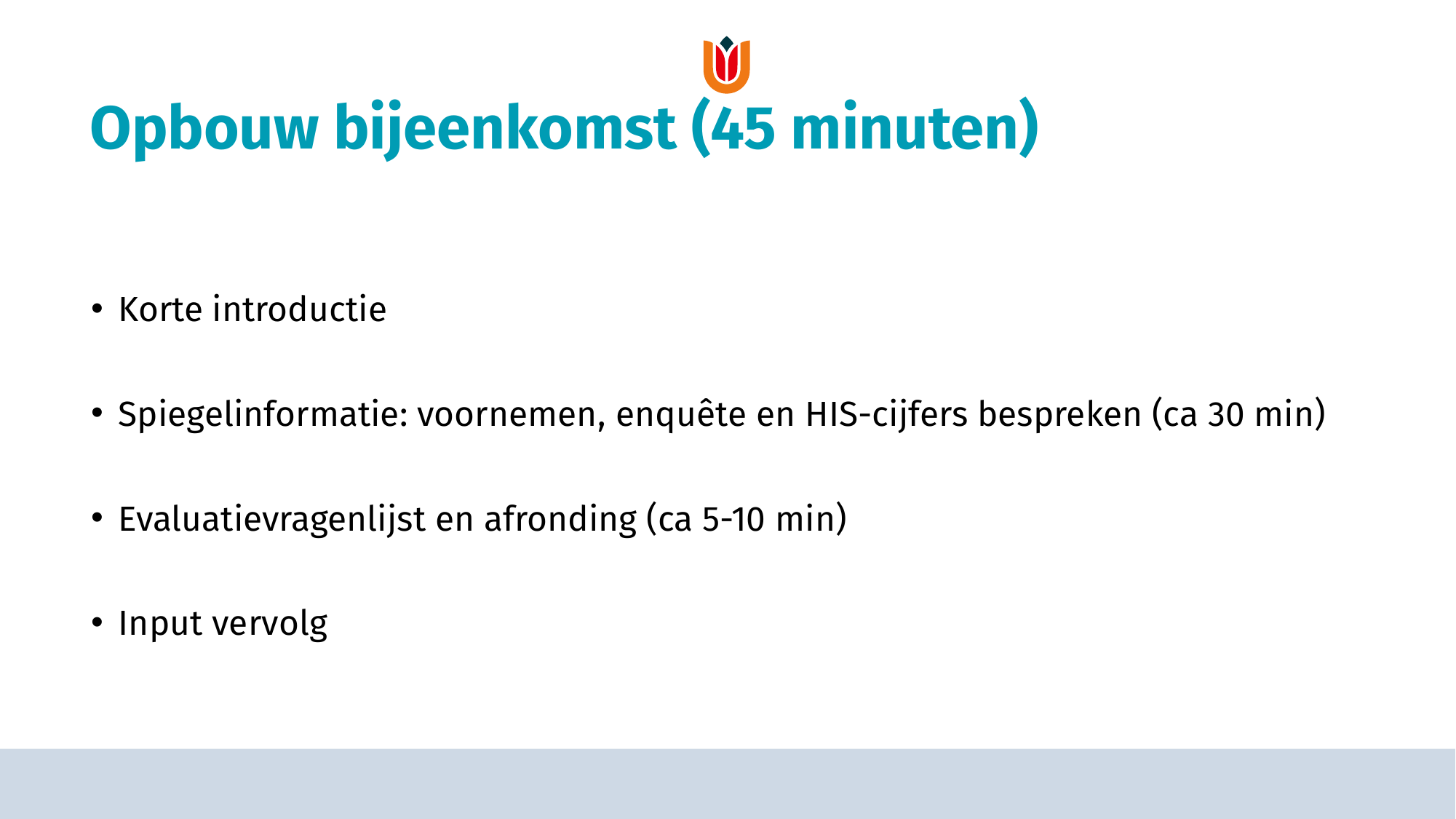

# Opbouw bijeenkomst (45 minuten)
Korte introductie

Spiegelinformatie: voornemen, enquête en HIS-cijfers bespreken (ca 30 min)

Evaluatievragenlijst en afronding (ca 5-10 min)

Input vervolg